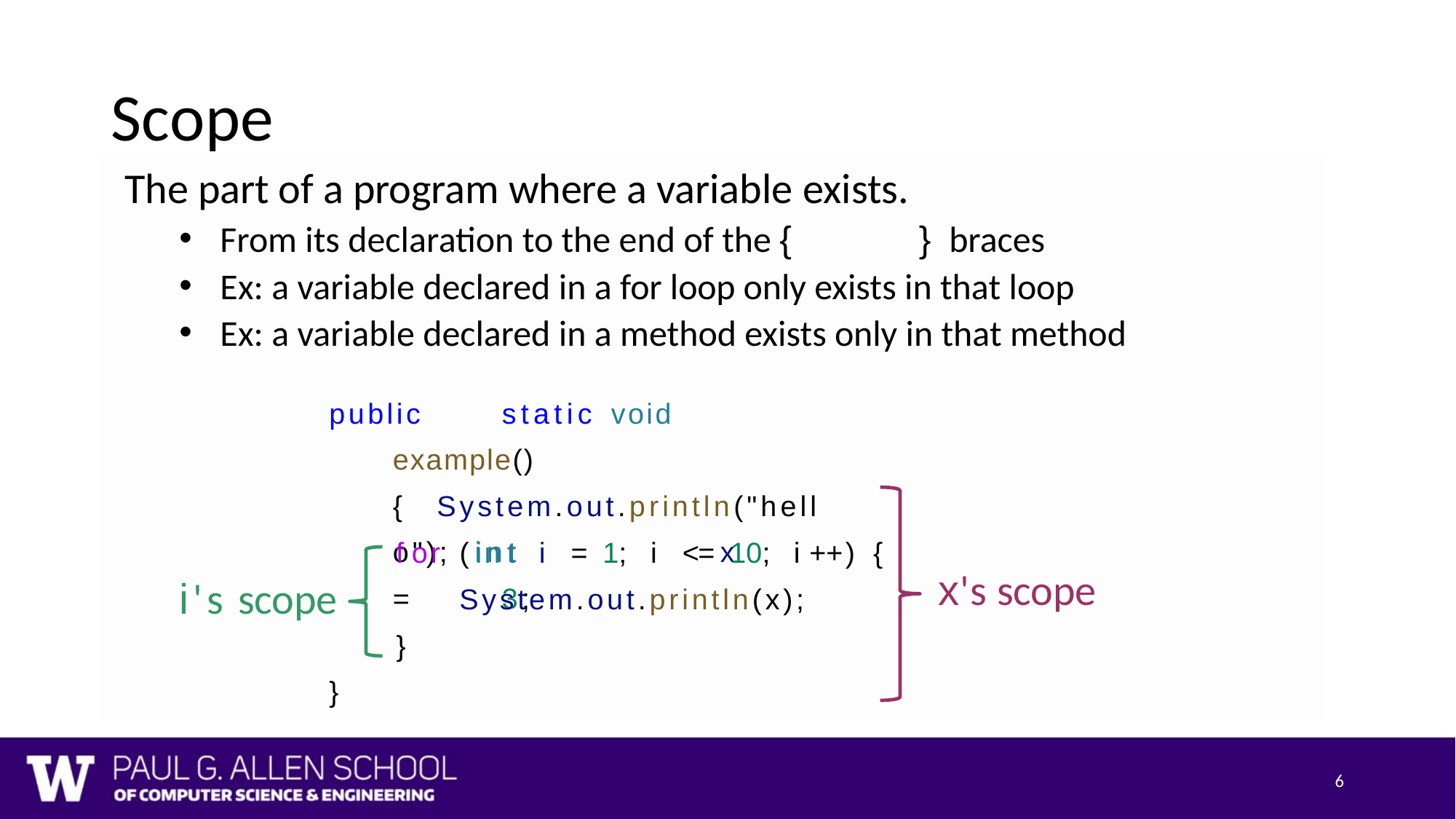

# Scope

The part of a program where a variable exists.
From its declaration to the end of the {	} braces
Ex: a variable declared in a for loop only exists in that loop
Ex: a variable declared in a method exists only in that method
public	static	void	example()	{  System.out.println("hello");  int		x	=	3;

for	(int	i	=	1;	i	<=	10;	i++)	{
System.out.println(x);
}
x's scope
i's scope
}
6